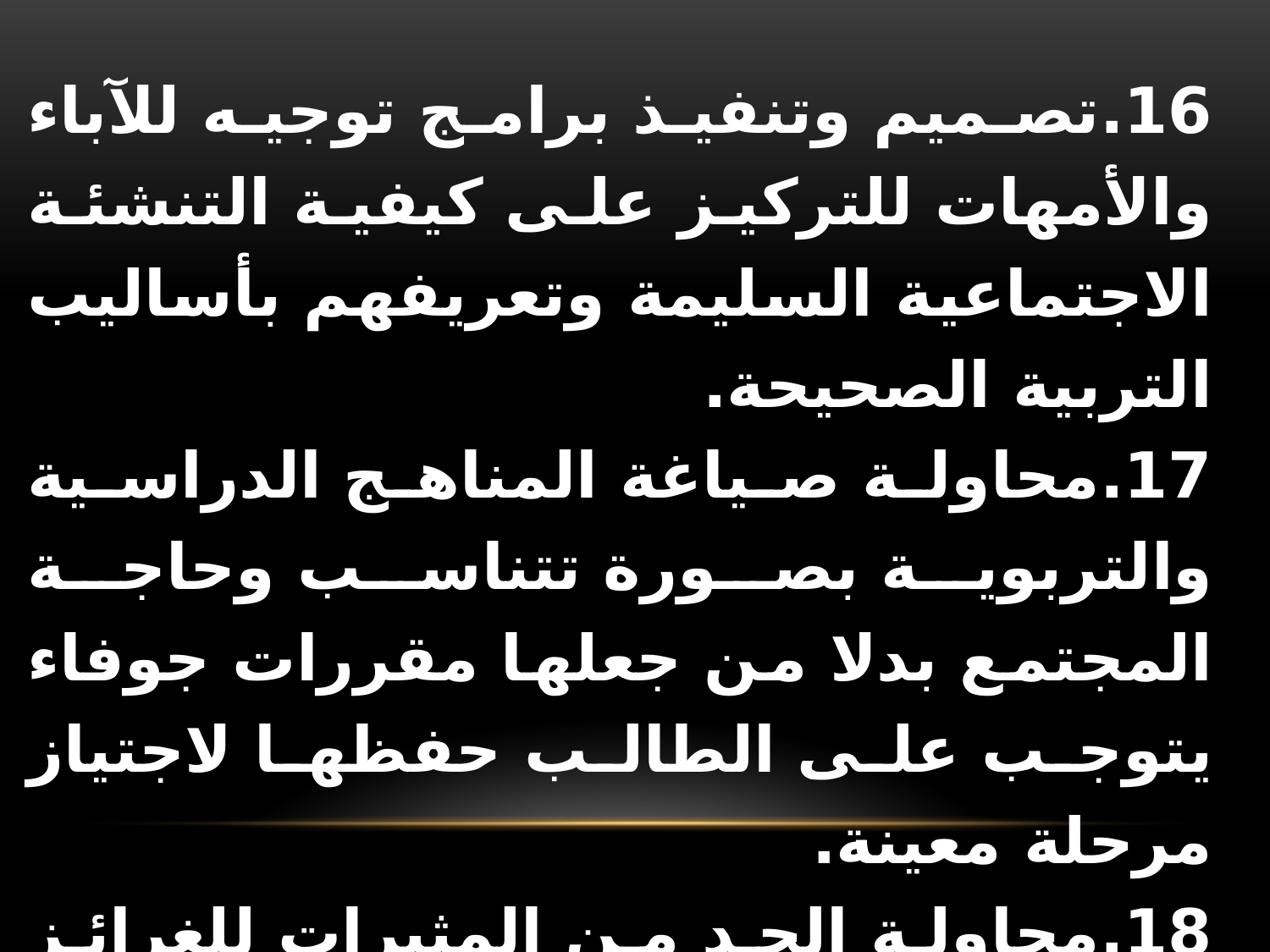

16.تصميم وتنفيذ برامج توجيه للآباء والأمهات للتركيز على كيفية التنشئة الاجتماعية السليمة وتعريفهم بأساليب التربية الصحيحة.
17.محاولة صياغة المناهج الدراسية والتربوية بصورة تتناسب وحاجة المجتمع بدلا من جعلها مقررات جوفاء يتوجب على الطالب حفظها لاجتياز مرحلة معينة.
18.محاولة الحد من المثيرات للغرائز سواء في وسائل الإعلام أو في الشوارع أو الأماكن العامة.